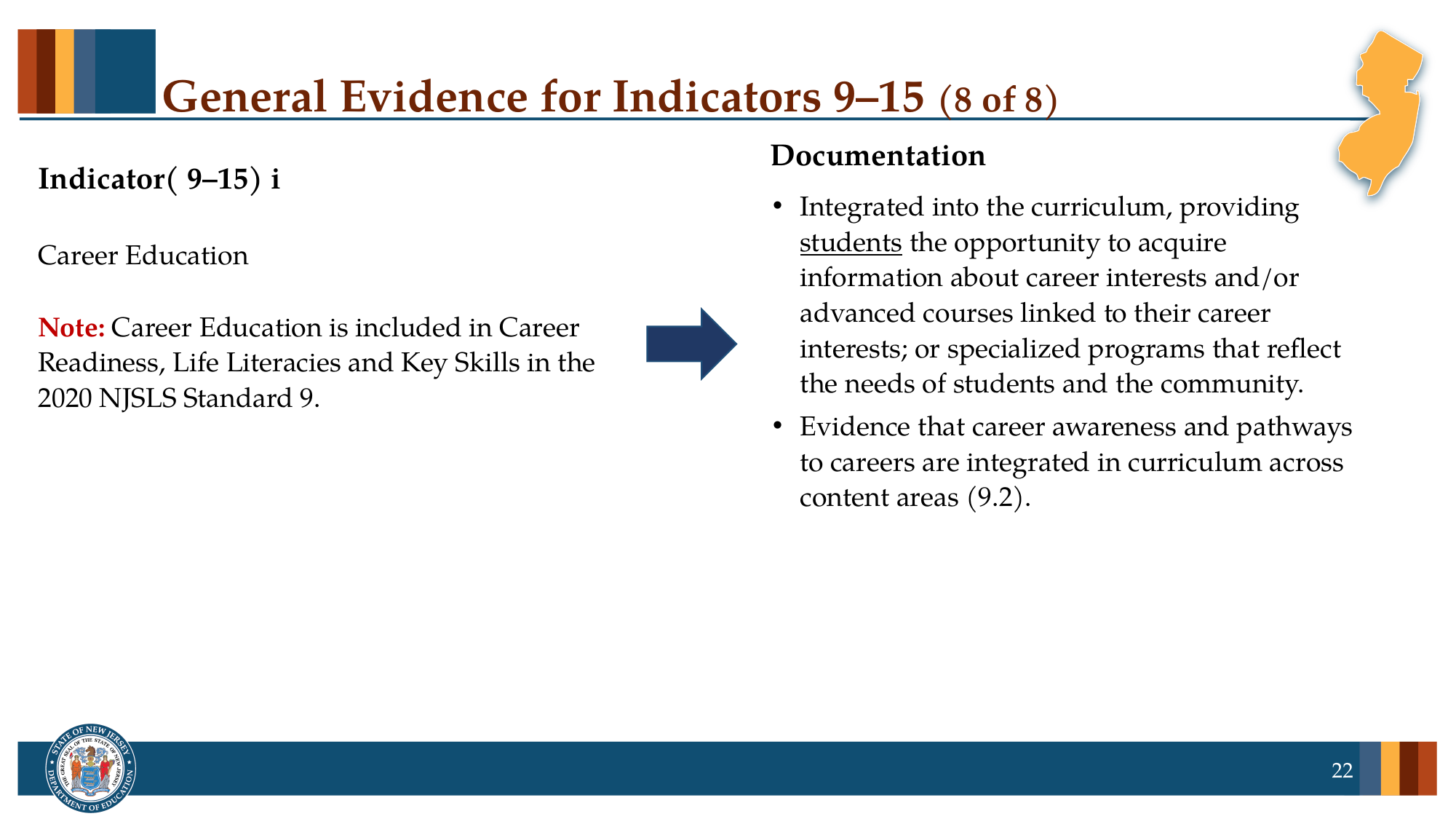

# General Evidence for Indicators 9–15 (8 of 8)
Documentation
Indicator( 9–15) i
Integrated into the curriculum, providing students the opportunity to acquire information about career interests and/or advanced courses linked to their career interests; or specialized programs that reflect the needs of students and the community.
Evidence that career awareness and pathways to careers are integrated in curriculum across content areas (9.2).
Career Education
Note: Career Education is included in Career Readiness, Life Literacies and Key Skills in the 2020 NJSLS Standard 9.
22